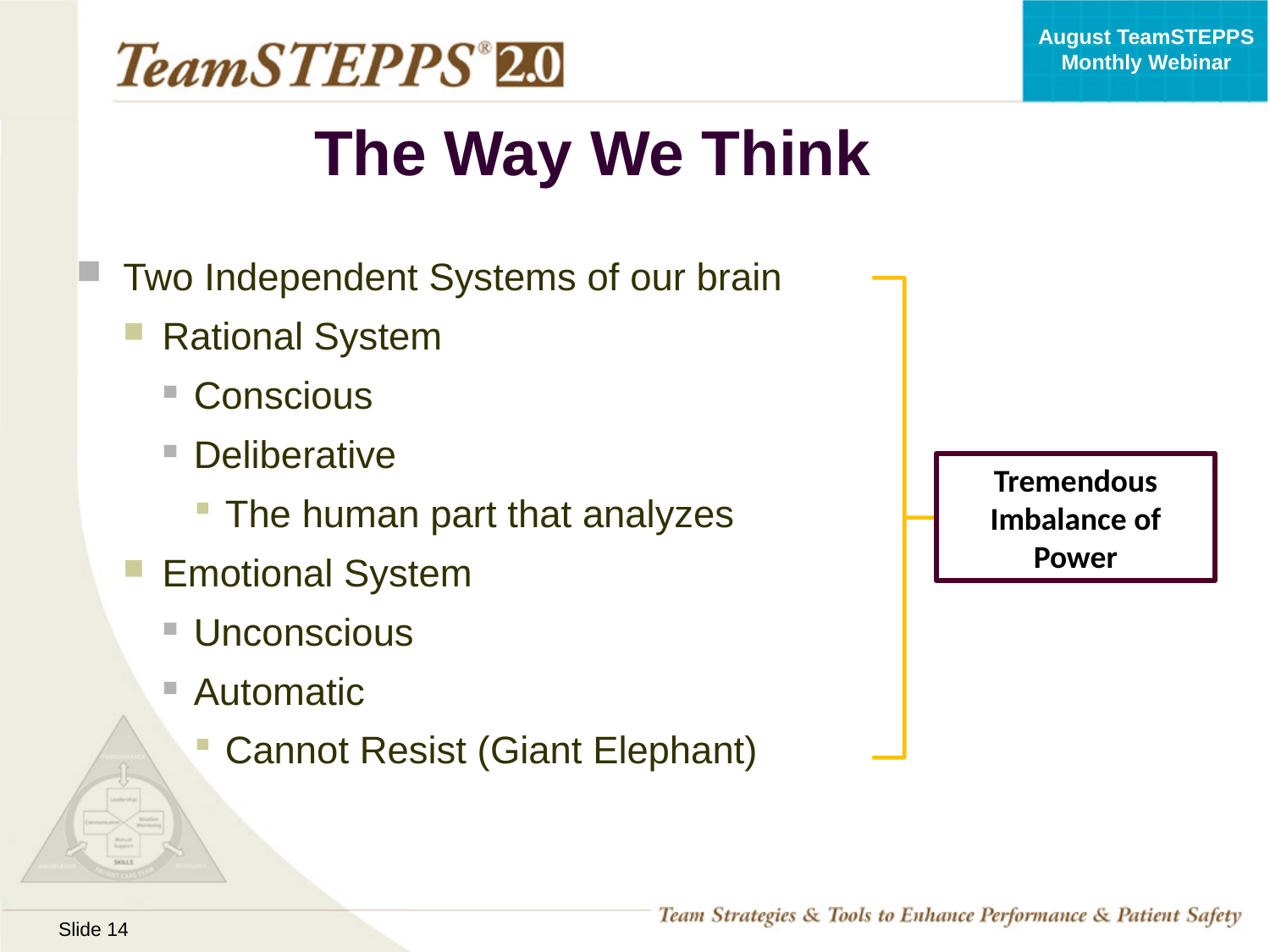

# The Way We Think
Two Independent Systems of our brain
Rational System
Conscious
Deliberative
The human part that analyzes
Emotional System
Unconscious
Automatic
Cannot Resist (Giant Elephant)

Tremendous Imbalance of Power